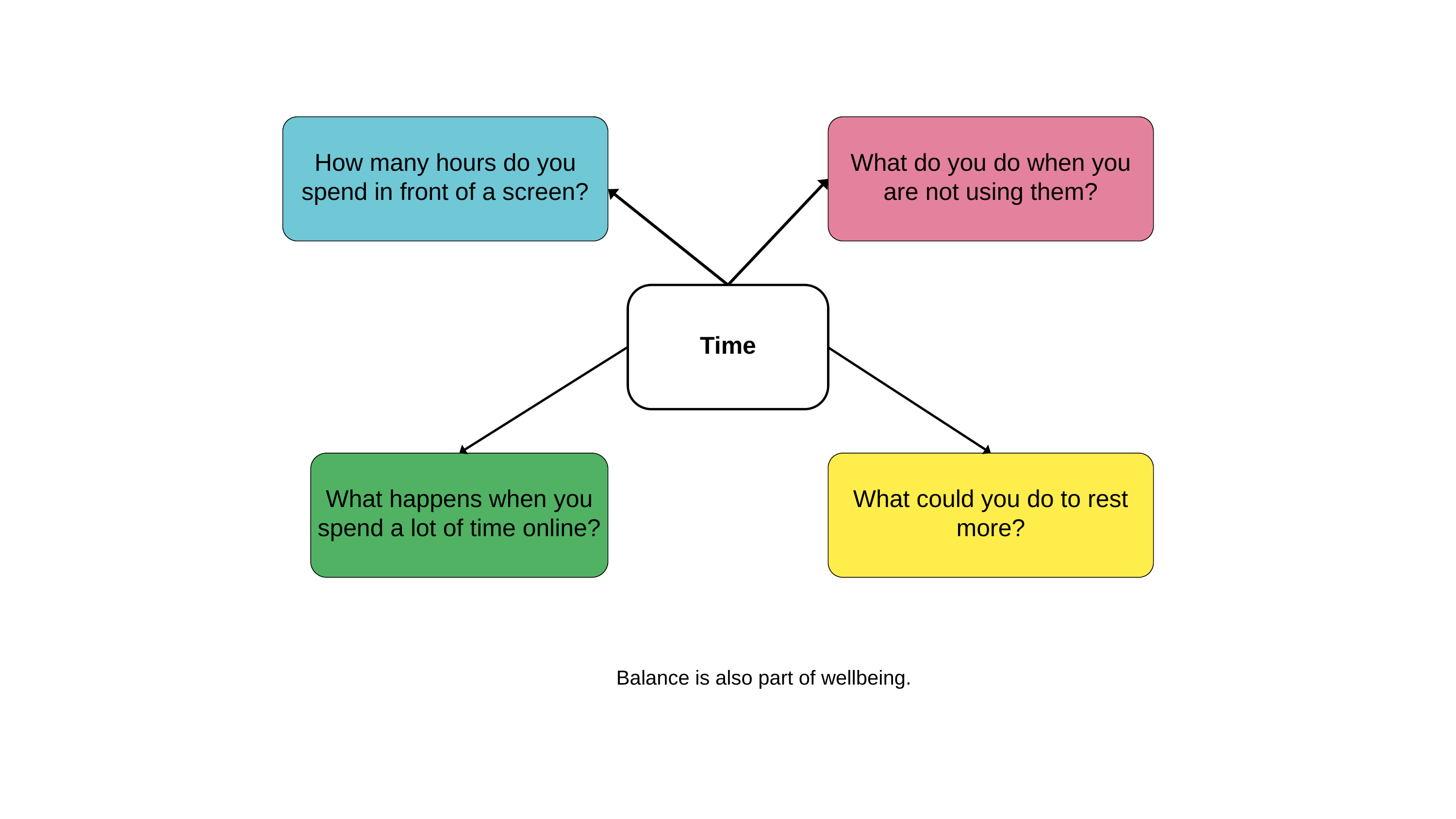

How many hours do you spend in front of a screen?

What do you do when you are not using them?

Time

What happens when you spend a lot of time online?

What could you do to rest more?
Balance is also part of wellbeing.